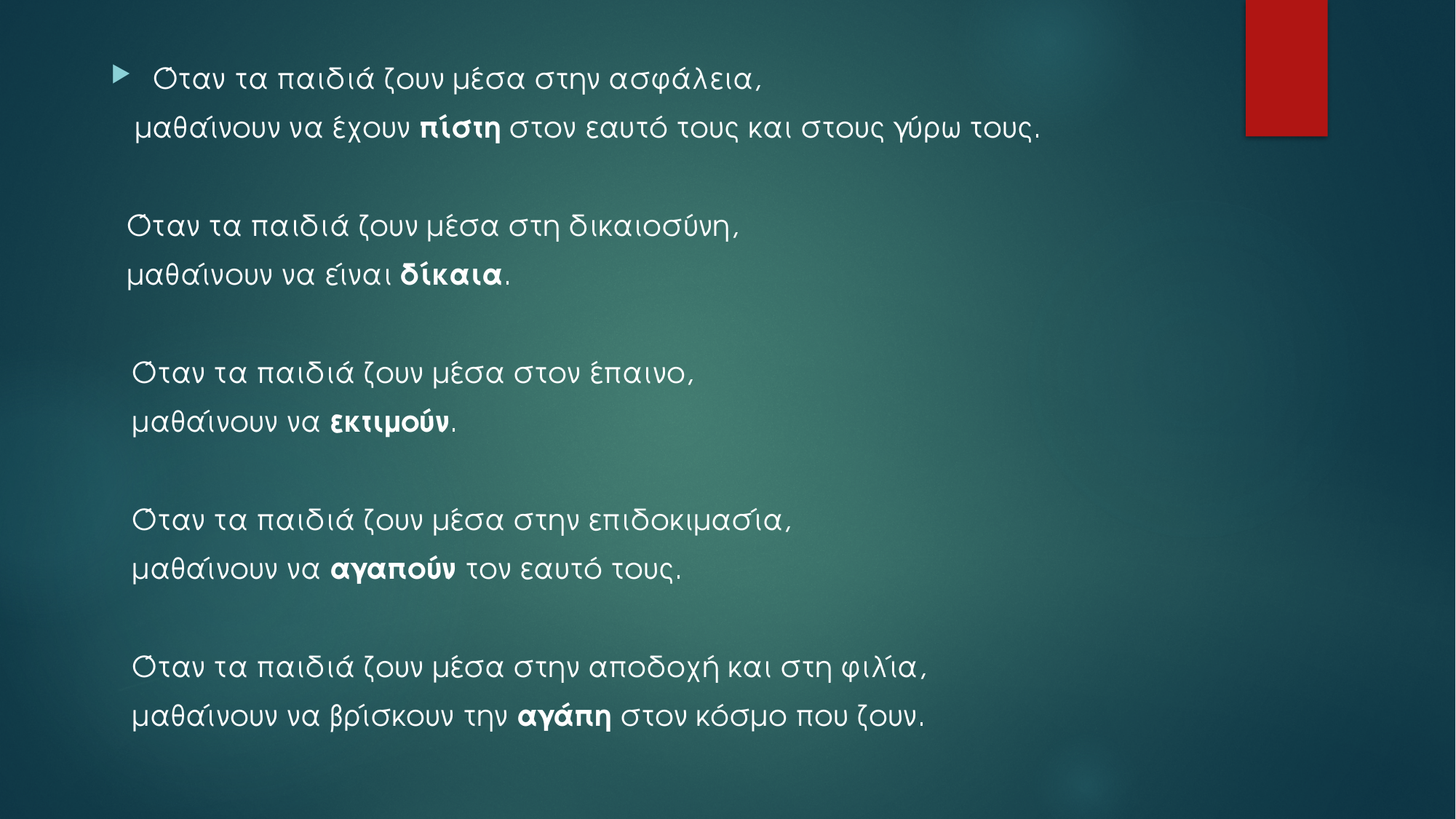

Όταν τα παιδιά ζουν μέσα στην ασφάλεια,
   μαθαίνουν να έχουν πίστη στον εαυτό τους και στους γύρω τους.

  Όταν τα παιδιά ζουν μέσα στη δικαιοσύνη,
  μαθαίνουν να είναι δίκαια.

Όταν τα παιδιά ζουν μέσα στον έπαινο,
μαθαίνουν να εκτιμούν.

Όταν τα παιδιά ζουν μέσα στην επιδοκιμασία,
μαθαίνουν να αγαπούν τον εαυτό τους.

Όταν τα παιδιά ζουν μέσα στην αποδοχή και στη φιλία,
μαθαίνουν να βρίσκουν την αγάπη στον κόσμο που ζουν.